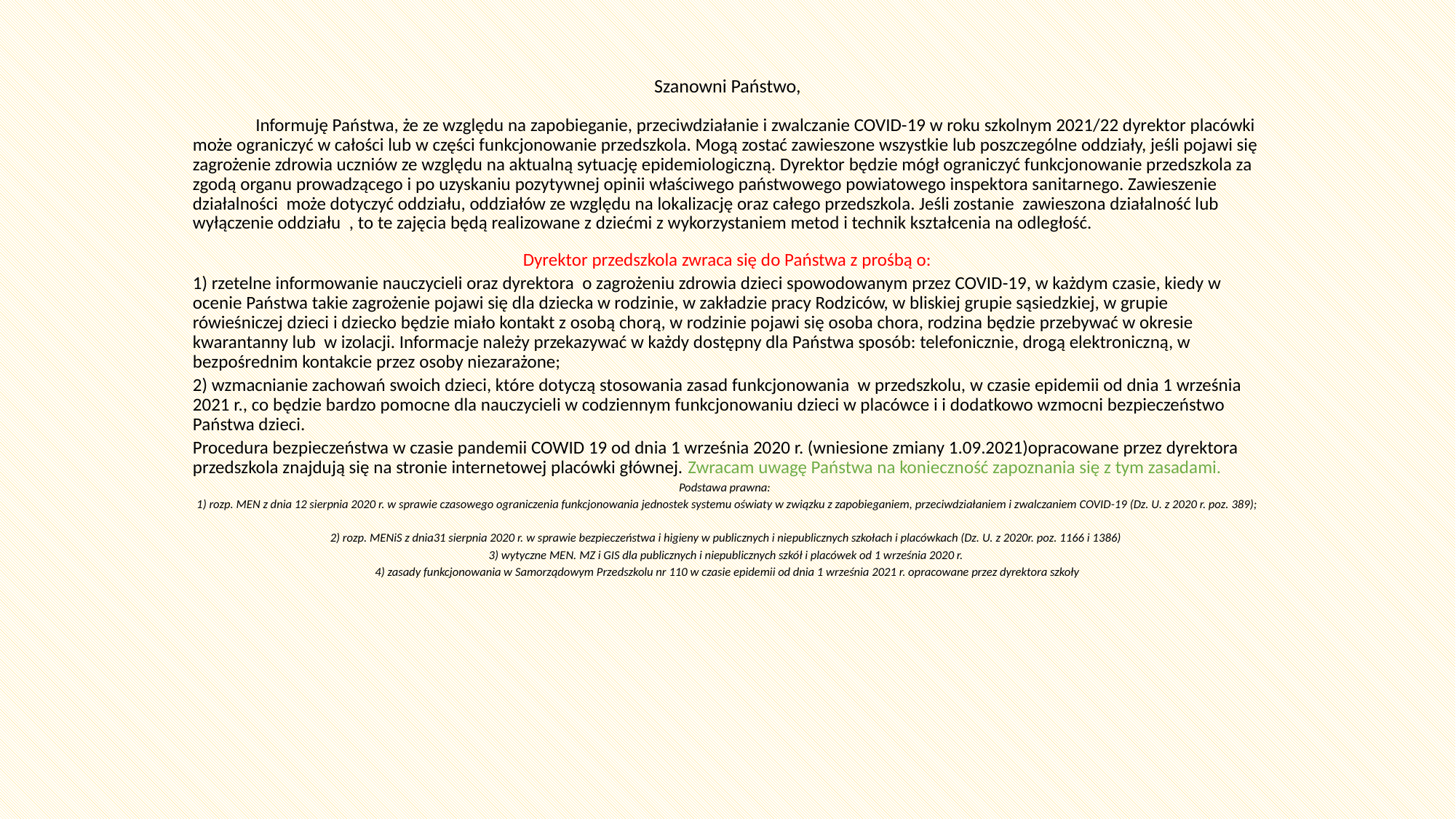

# Szanowni Państwo,
               Informuję Państwa, że ze względu na zapobieganie, przeciwdziałanie i zwalczanie COVID-19 w roku szkolnym 2021/22 dyrektor placówki może ograniczyć w całości lub w części funkcjonowanie przedszkola. Mogą zostać zawieszone wszystkie lub poszczególne oddziały, jeśli pojawi się zagrożenie zdrowia uczniów ze względu na aktualną sytuację epidemiologiczną. Dyrektor będzie mógł ograniczyć funkcjonowanie przedszkola za zgodą organu prowadzącego i po uzyskaniu pozytywnej opinii właściwego państwowego powiatowego inspektora sanitarnego. Zawieszenie działalności  może dotyczyć oddziału, oddziałów ze względu na lokalizację oraz całego przedszkola. Jeśli zostanie  zawieszona działalność lub wyłączenie oddziału  , to te zajęcia będą realizowane z dziećmi z wykorzystaniem metod i technik kształcenia na odległość.

Dyrektor przedszkola zwraca się do Państwa z prośbą o:
1) rzetelne informowanie nauczycieli oraz dyrektora  o zagrożeniu zdrowia dzieci spowodowanym przez COVID-19, w każdym czasie, kiedy w ocenie Państwa takie zagrożenie pojawi się dla dziecka w rodzinie, w zakładzie pracy Rodziców, w bliskiej grupie sąsiedzkiej, w grupie rówieśniczej dzieci i dziecko będzie miało kontakt z osobą chorą, w rodzinie pojawi się osoba chora, rodzina będzie przebywać w okresie kwarantanny lub  w izolacji. Informacje należy przekazywać w każdy dostępny dla Państwa sposób: telefonicznie, drogą elektroniczną, w bezpośrednim kontakcie przez osoby niezarażone;
2) wzmacnianie zachowań swoich dzieci, które dotyczą stosowania zasad funkcjonowania  w przedszkolu, w czasie epidemii od dnia 1 września 2021 r., co będzie bardzo pomocne dla nauczycieli w codziennym funkcjonowaniu dzieci w placówce i i dodatkowo wzmocni bezpieczeństwo Państwa dzieci.
Procedura bezpieczeństwa w czasie pandemii COWID 19 od dnia 1 września 2020 r. (wniesione zmiany 1.09.2021)opracowane przez dyrektora przedszkola znajdują się na stronie internetowej placówki głównej. Zwracam uwagę Państwa na konieczność zapoznania się z tym zasadami.
Podstawa prawna:
1) rozp. MEN z dnia 12 sierpnia 2020 r. w sprawie czasowego ograniczenia funkcjonowania jednostek systemu oświaty w związku z zapobieganiem, przeciwdziałaniem i zwalczaniem COVID-19 (Dz. U. z 2020 r. poz. 389);

2) rozp. MENiS z dnia31 sierpnia 2020 r. w sprawie bezpieczeństwa i higieny w publicznych i niepublicznych szkołach i placówkach (Dz. U. z 2020r. poz. 1166 i 1386)
3) wytyczne MEN. MZ i GIS dla publicznych i niepublicznych szkół i placówek od 1 września 2020 r.
4) zasady funkcjonowania w Samorządowym Przedszkolu nr 110 w czasie epidemii od dnia 1 września 2021 r. opracowane przez dyrektora szkoły